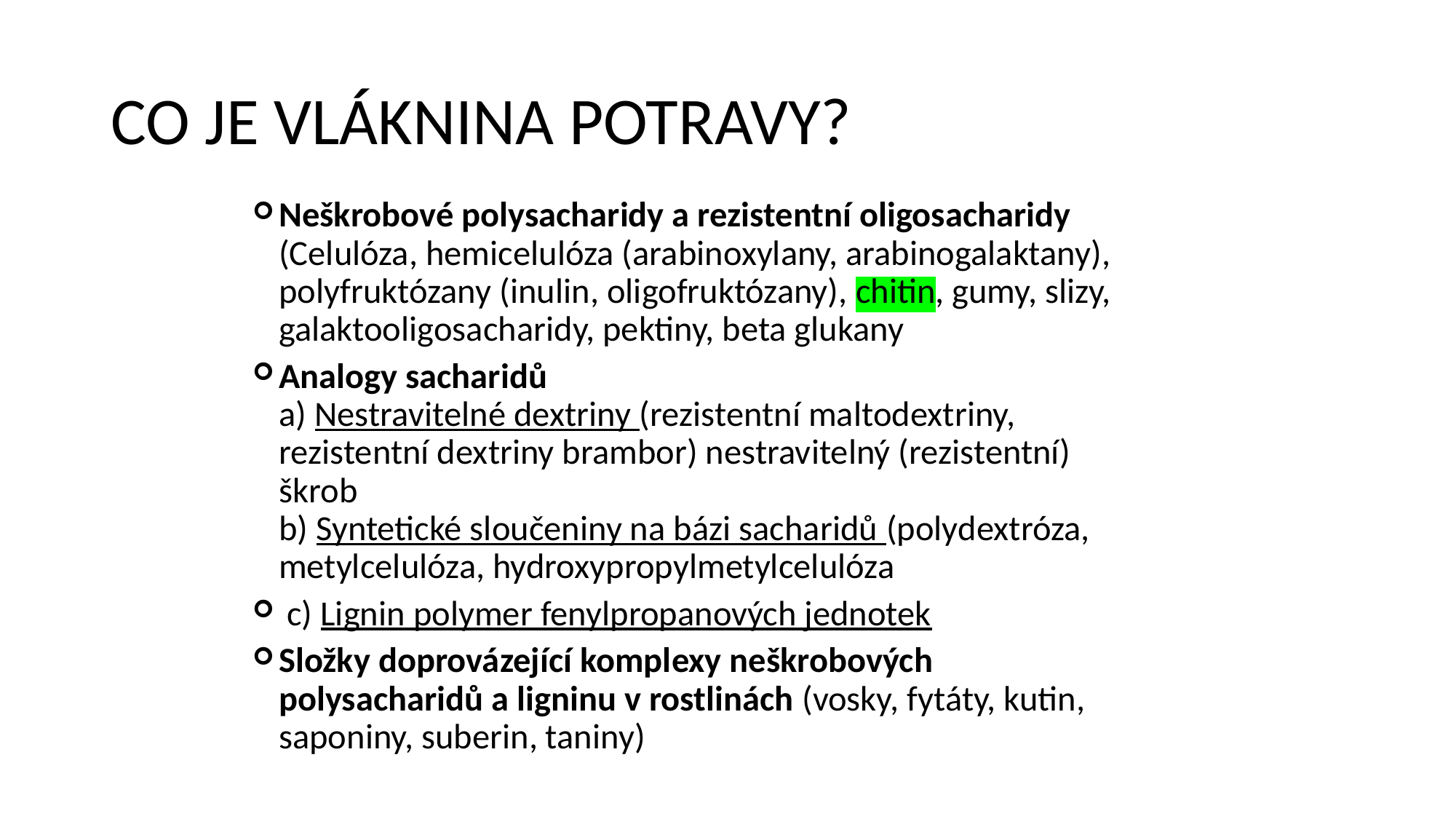

# CO JE VLÁKNINA POTRAVY?
Neškrobové polysacharidy a rezistentní oligosacharidy (Celulóza, hemicelulóza (arabinoxylany, arabinogalaktany), polyfruktózany (inulin, oligofruktózany), chitin, gumy, slizy, galaktooligosacharidy, pektiny, beta glukany
Analogy sacharidů
a) Nestravitelné dextriny (rezistentní maltodextriny, rezistentní dextriny brambor) nestravitelný (rezistentní) škrob
b) Syntetické sloučeniny na bázi sacharidů (polydextróza, metylcelulóza, hydroxypropylmetylcelulóza
 c) Lignin polymer fenylpropanových jednotek
Složky doprovázející komplexy neškrobových polysacharidů a ligninu v rostlinách (vosky, fytáty, kutin, saponiny, suberin, taniny)